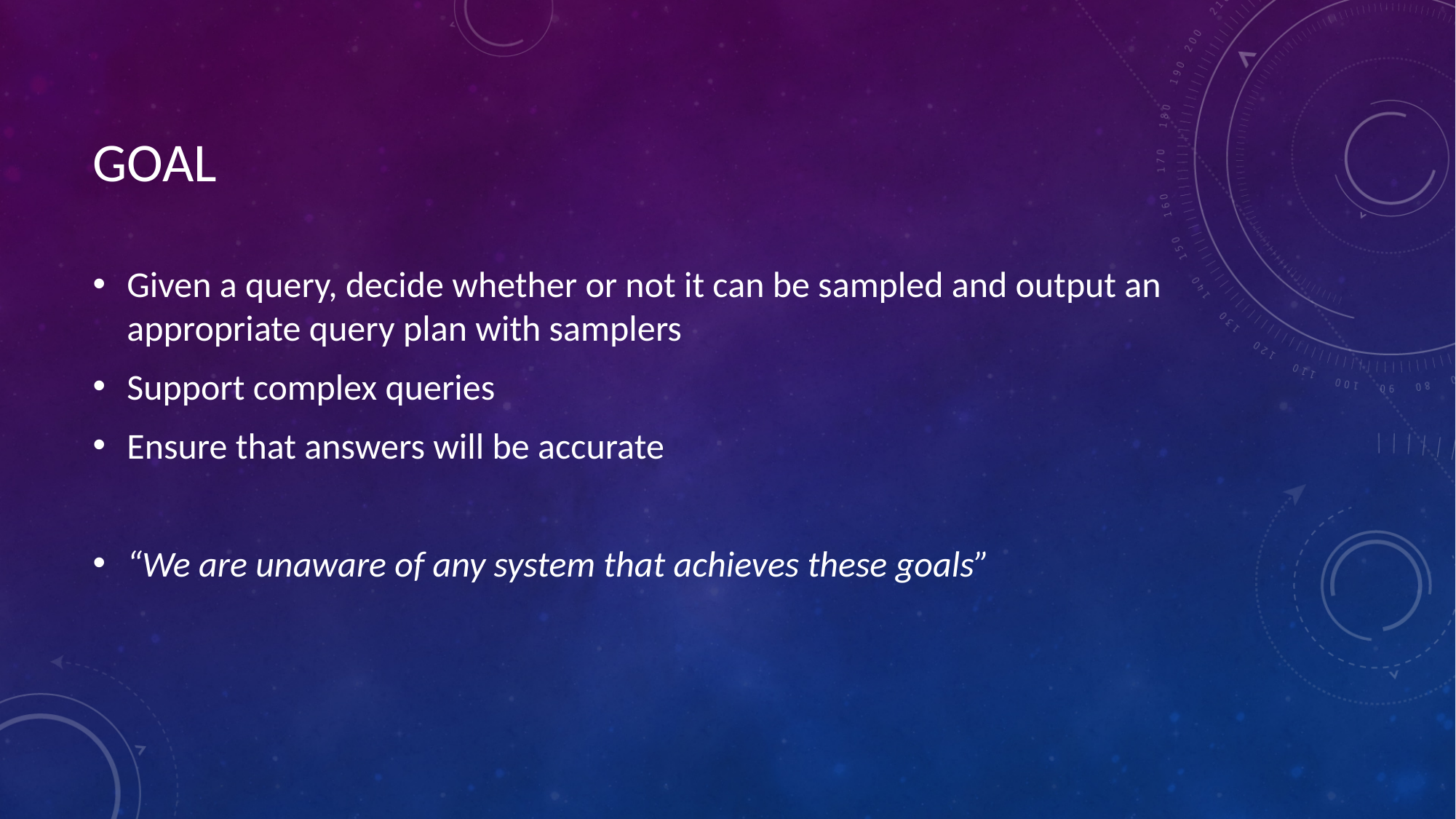

# Goal
Given a query, decide whether or not it can be sampled and output an appropriate query plan with samplers
Support complex queries
Ensure that answers will be accurate

“We are unaware of any system that achieves these goals”